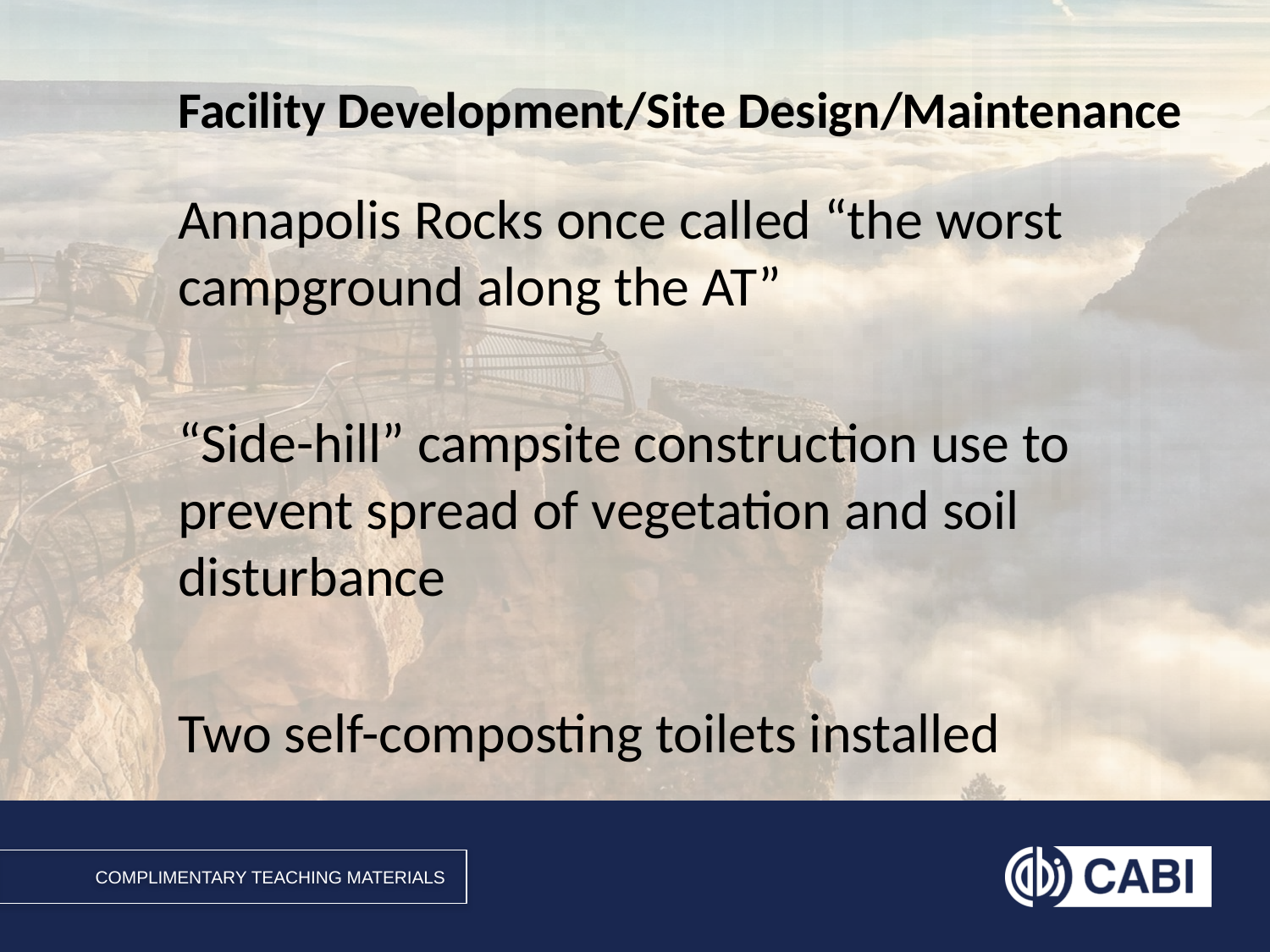

# Facility Development/Site Design/Maintenance
Annapolis Rocks once called “the worst campground along the AT”

“Side-hill” campsite construction use to prevent spread of vegetation and soil disturbance

Two self-composting toilets installed